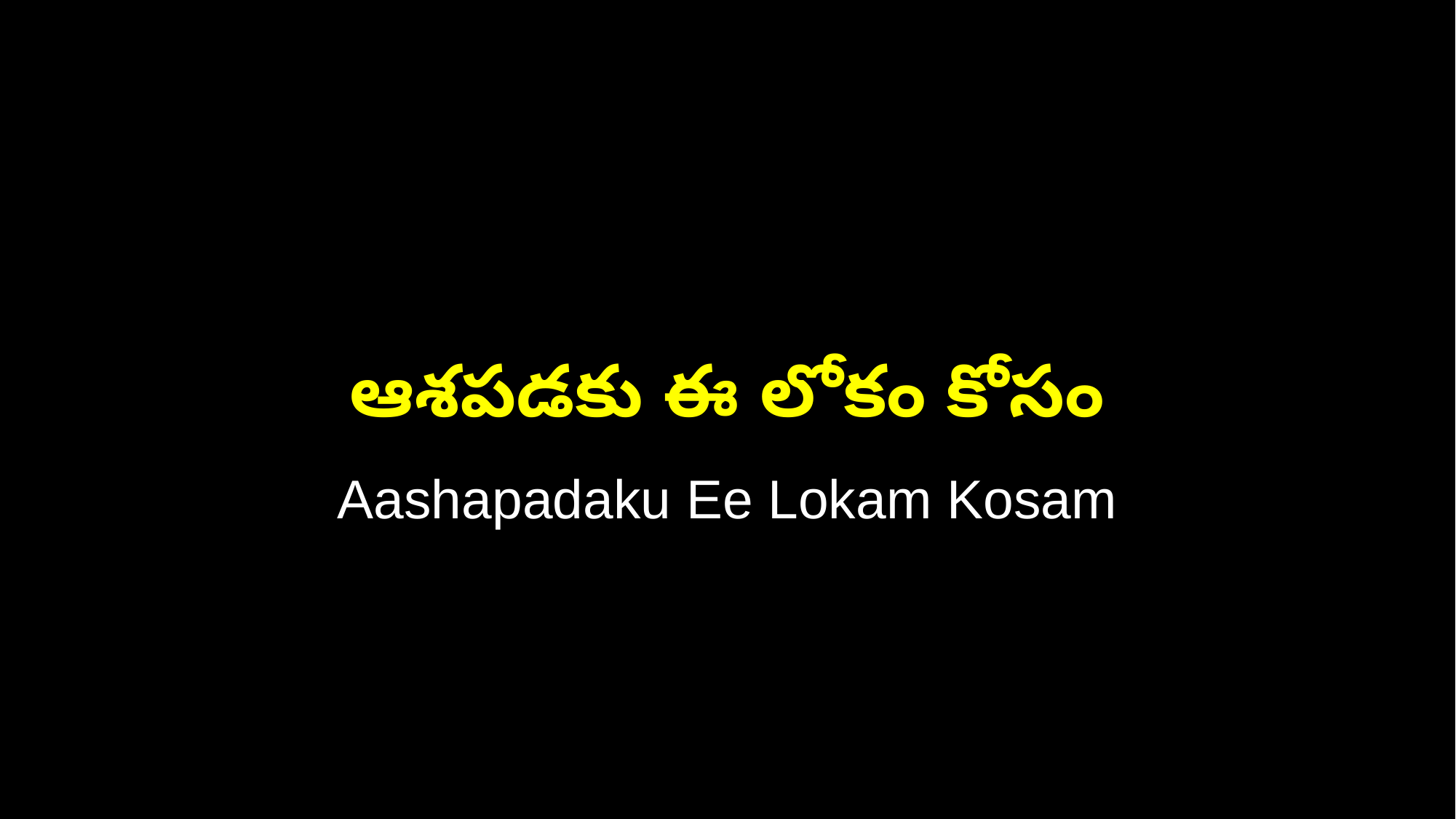

ఆశపడకు ఈ లోకం కోసం
Aashapadaku Ee Lokam Kosam